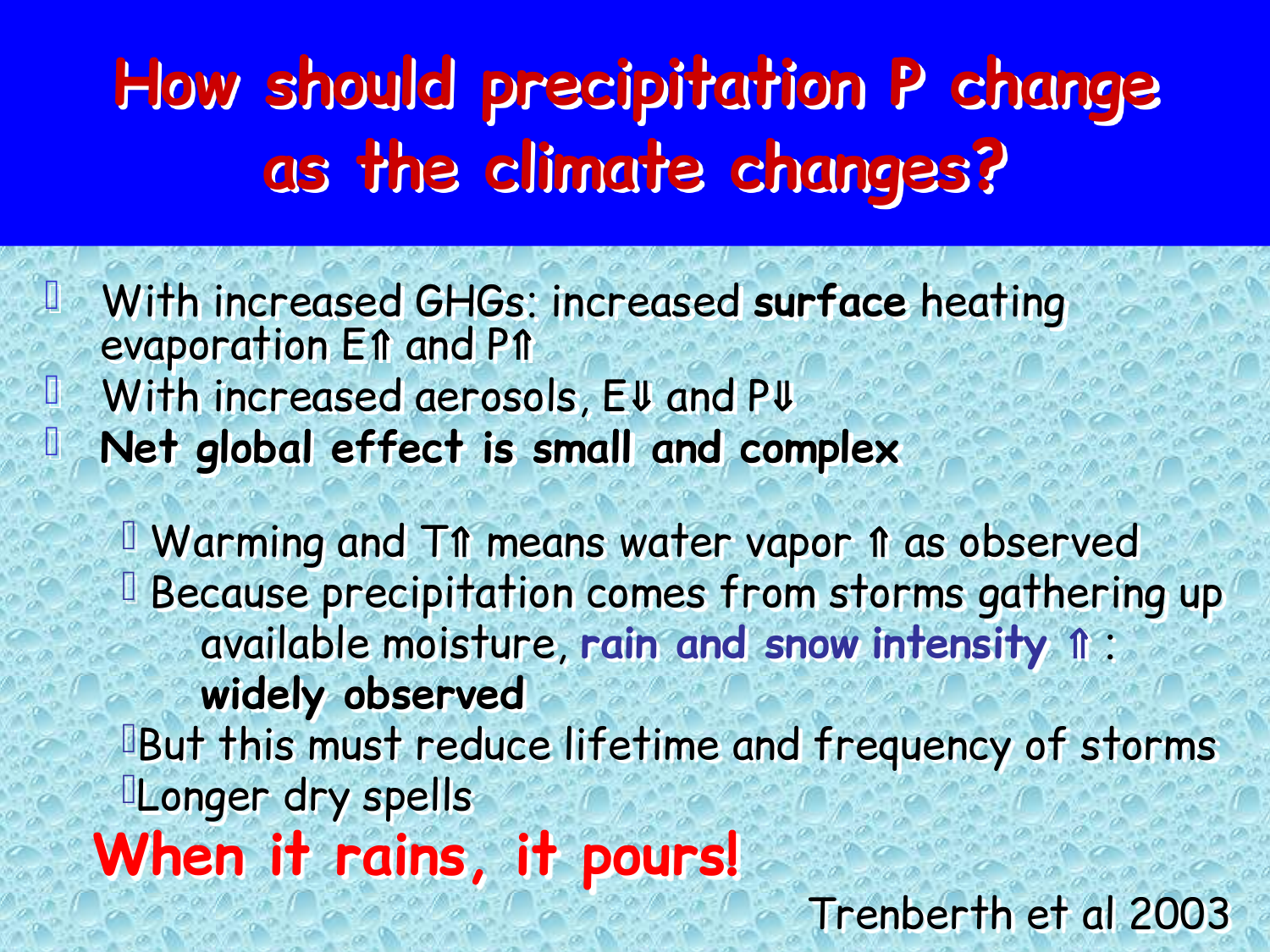

# How should precipitation P change as the climate changes?

With increased GHGs: increased surface heating 	evaporation E⇑ and P⇑
With increased aerosols, E⇓ and P⇓
Net global effect is small and complex
 Warming and T⇑ means water vapor ⇑ as observed
 Because precipitation comes from storms gathering up 	available moisture, rain and snow intensity ⇑ : 	      	widely observed
But this must reduce lifetime and frequency of storms
Longer dry spells
When it rains, it pours!
						Trenberth et al 2003